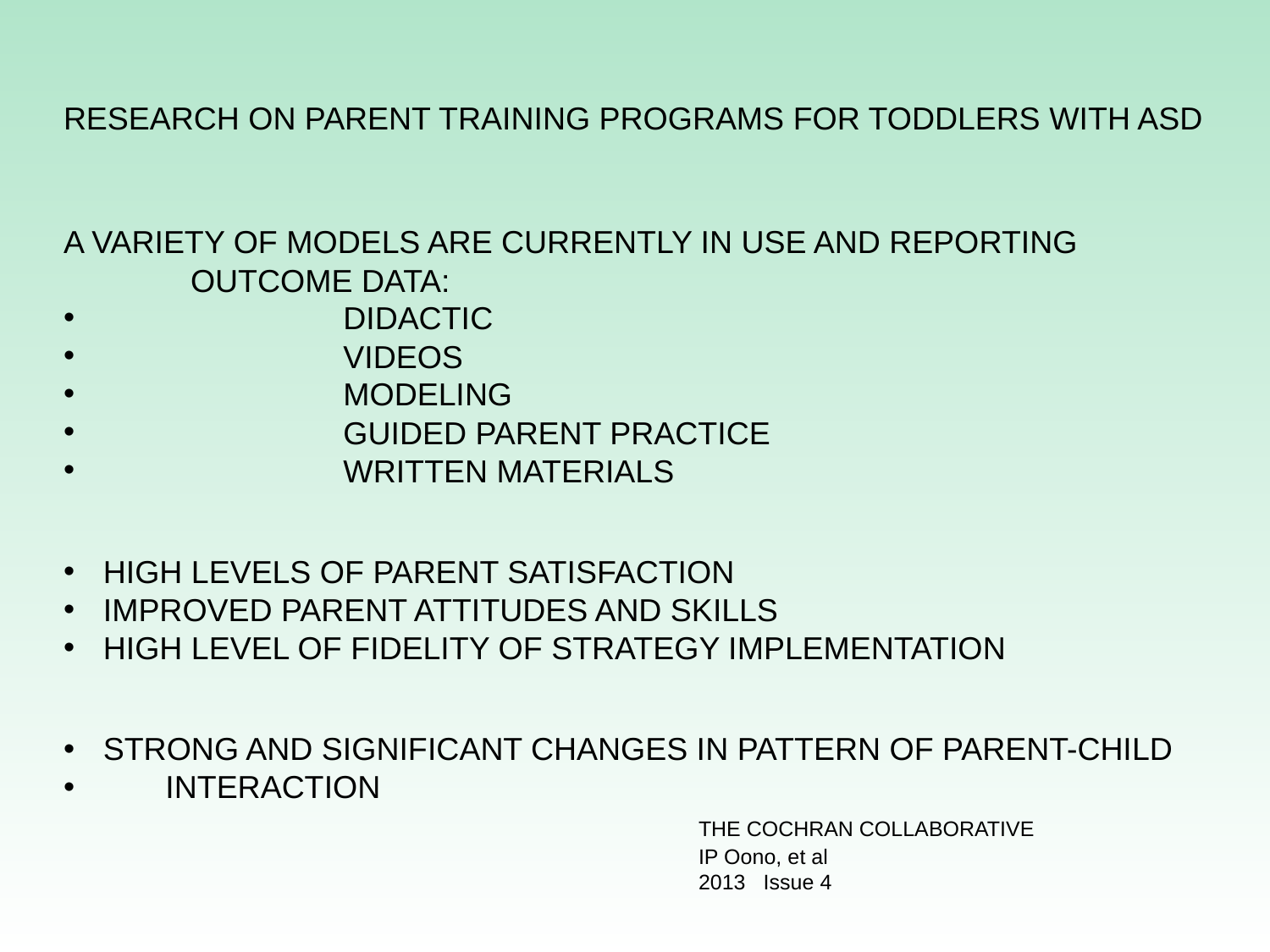

# A VARIETY OF MODELS ARE CURRENTLY IN USE AND REPORTING
	OUTCOME DATA:
                           DIDACTIC
                           VIDEOS
                           MODELING
                           GUIDED PARENT PRACTICE
                           WRITTEN MATERIALS

HIGH LEVELS OF PARENT SATISFACTION
IMPROVED PARENT ATTITUDES AND SKILLS
HIGH LEVEL OF FIDELITY OF STRATEGY IMPLEMENTATION

STRONG AND SIGNIFICANT CHANGES IN PATTERN OF PARENT-CHILD
       INTERACTION
					THE COCHRAN COLLABORATIVE
					IP Oono, et al
					2013   Issue 4
RESEARCH ON PARENT TRAINING PROGRAMS FOR TODDLERS WITH ASD